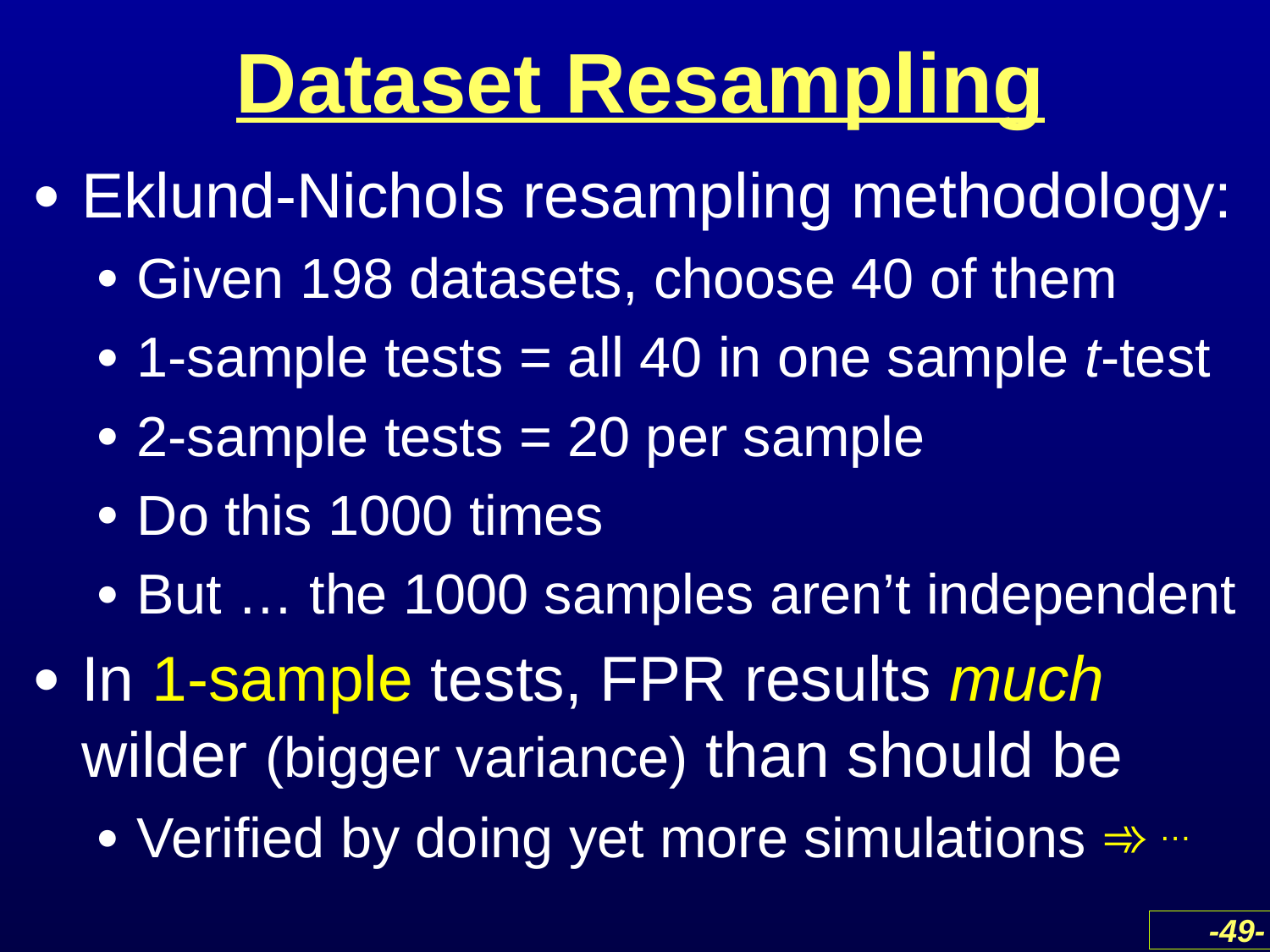

# Dataset Resampling
Eklund-Nichols resampling methodology:
Given 198 datasets, choose 40 of them
1-sample tests = all 40 in one sample t-test
2-sample tests = 20 per sample
Do this 1000 times
But … the 1000 samples aren’t independent
In 1-sample tests, FPR results much wilder (bigger variance) than should be
Verified by doing yet more simulations ➾ …